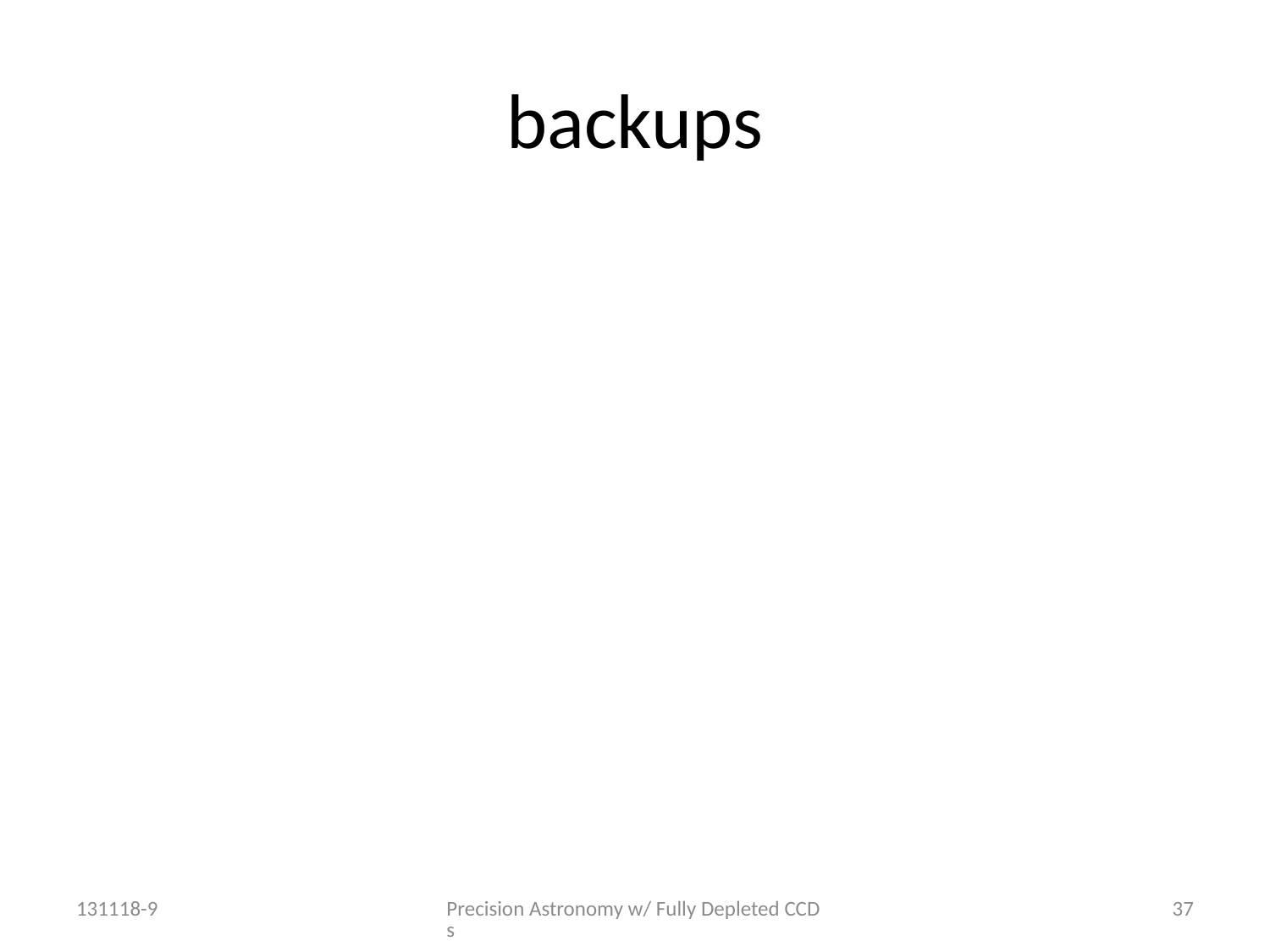

# backups

131118-9
Precision Astronomy w/ Fully Depleted CCDs
37